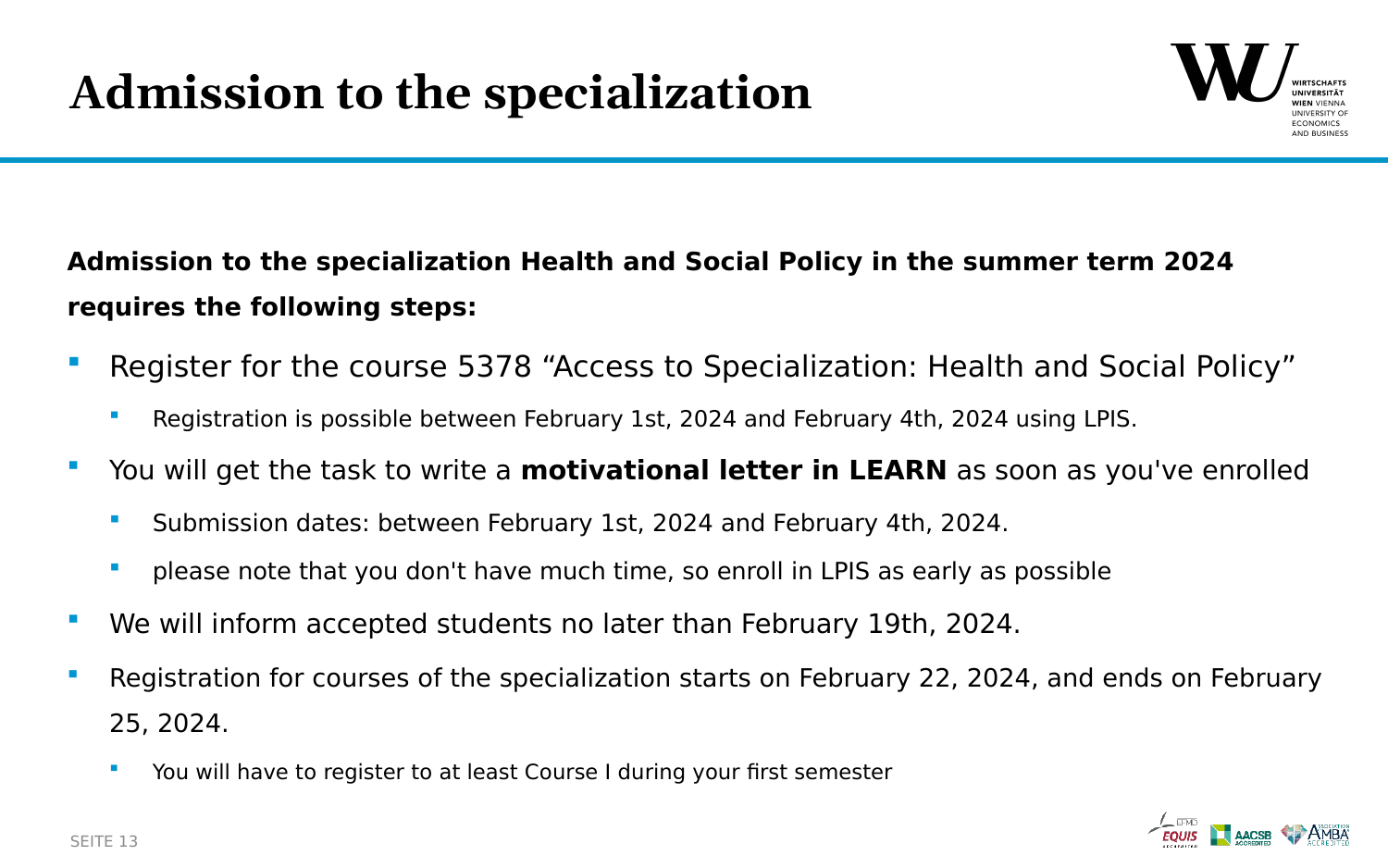

# Admission to the specialization
Admission to the specialization Health and Social Policy in the summer term 2024 requires the following steps:
Register for the course 5378 “Access to Specialization: Health and Social Policy”
Registration is possible between February 1st, 2024 and February 4th, 2024 using LPIS.
You will get the task to write a motivational letter in LEARN as soon as you've enrolled
Submission dates: between February 1st, 2024 and February 4th, 2024.
please note that you don't have much time, so enroll in LPIS as early as possible
We will inform accepted students no later than February 19th, 2024.
Registration for courses of the specialization starts on February 22, 2024, and ends on February 25, 2024.
You will have to register to at least Course I during your first semester
Seite 13